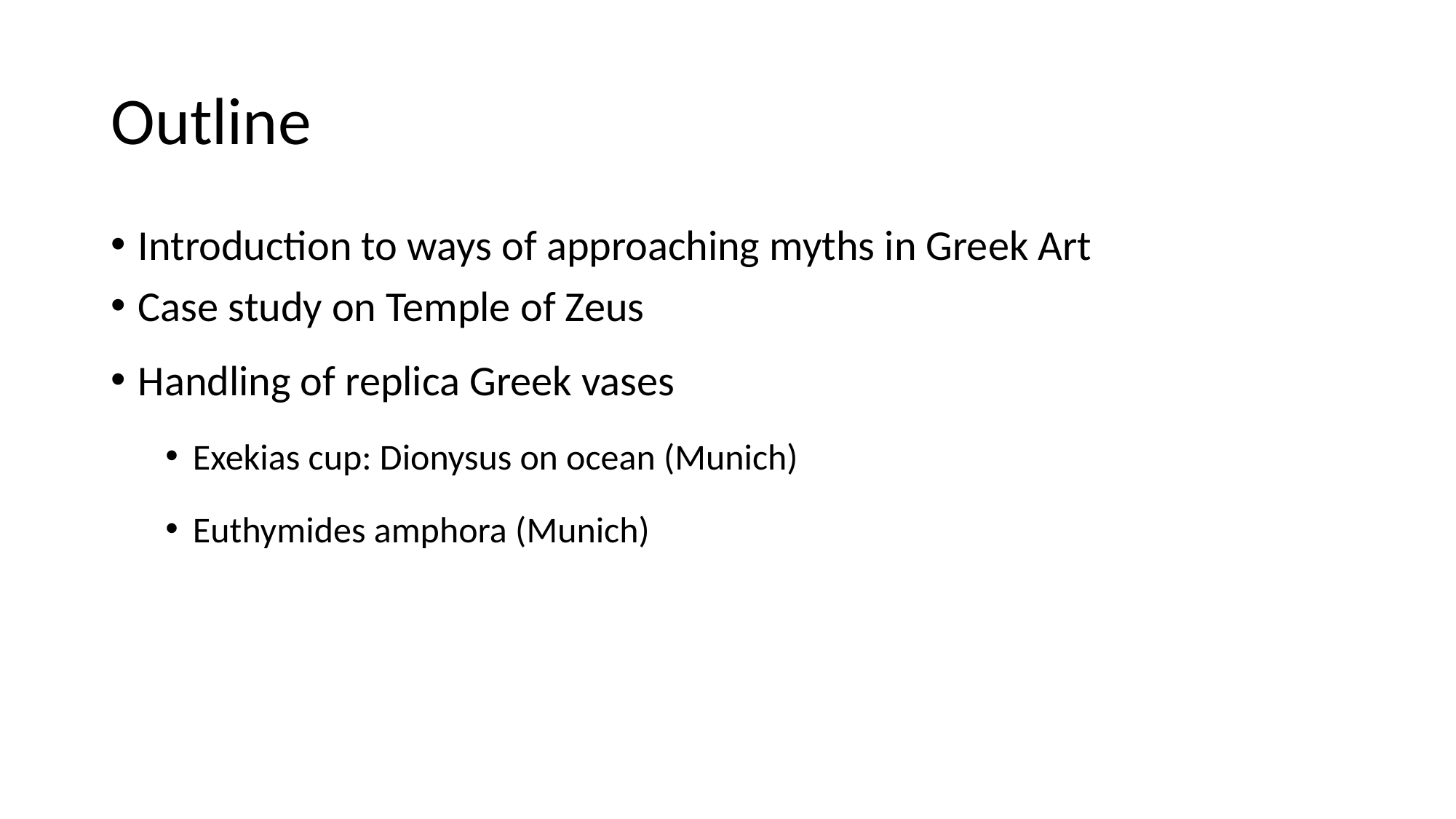

# Outline
Introduction to ways of approaching myths in Greek Art
Case study on Temple of Zeus
Handling of replica Greek vases
Exekias cup: Dionysus on ocean (Munich)
Euthymides amphora (Munich)